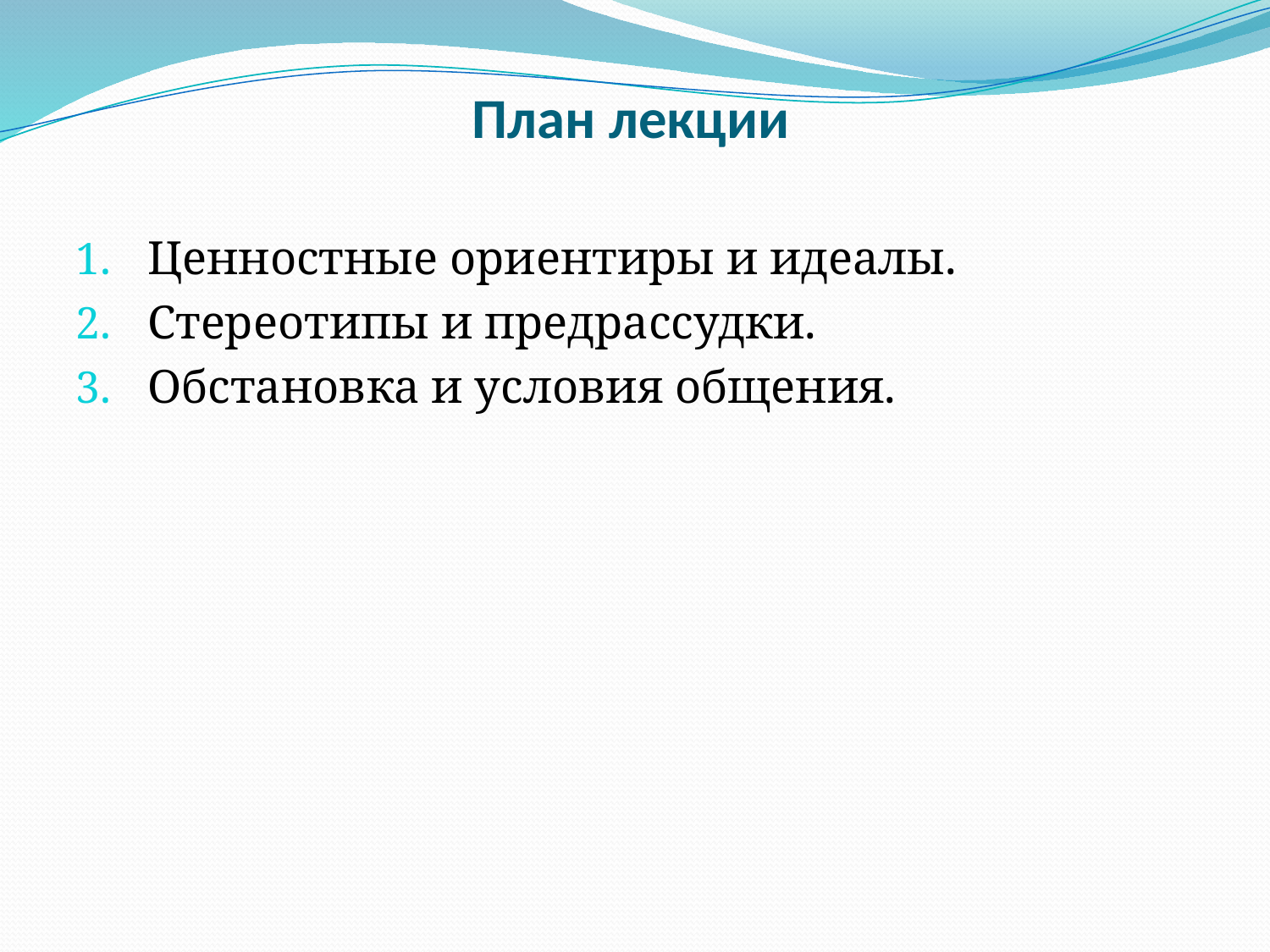

# План лекции

Ценностные ориентиры и идеалы.
Стереотипы и предрассудки.
Обстановка и условия общения.